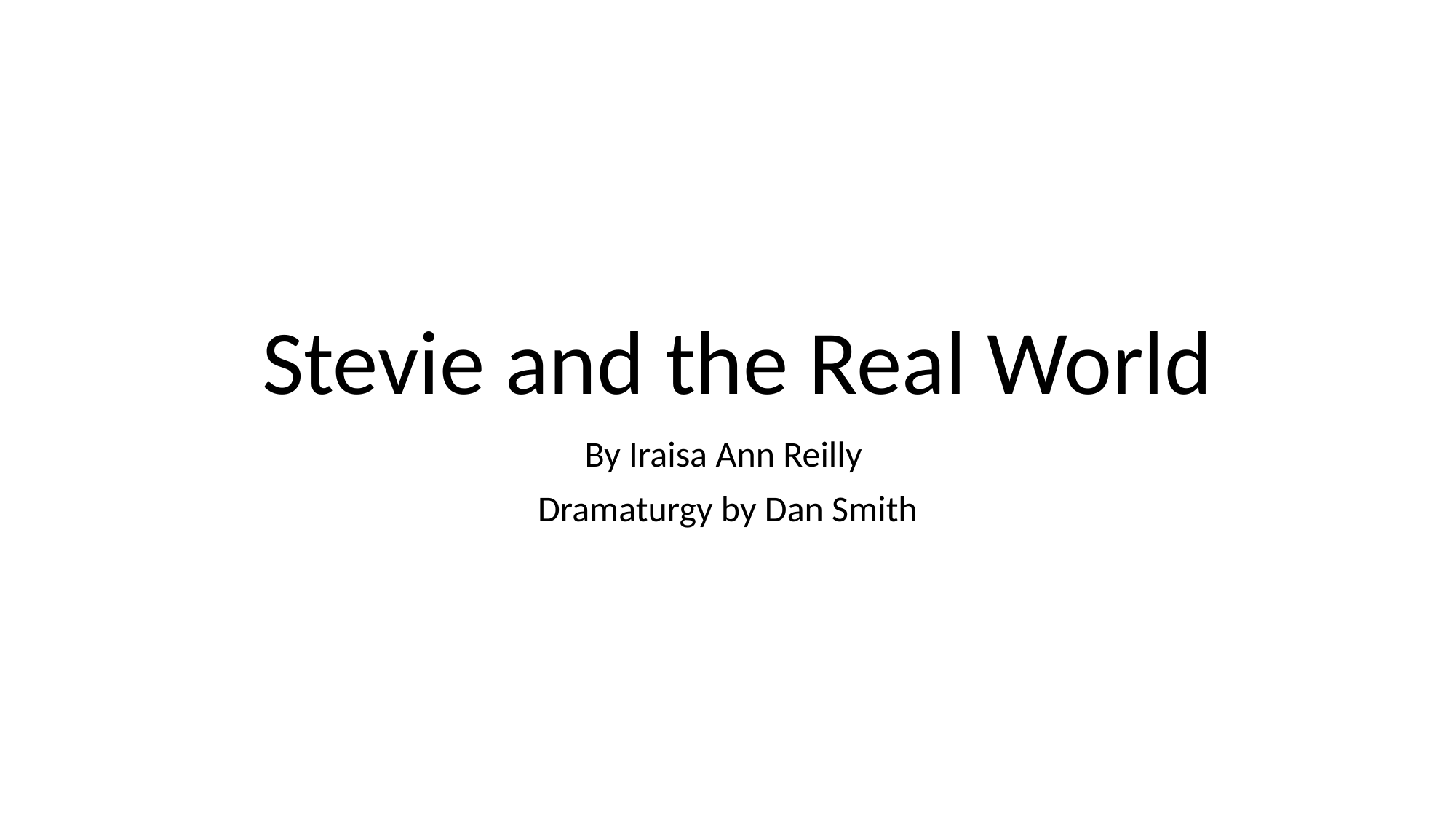

# Stevie and the Real World
By Iraisa Ann Reilly
Dramaturgy by Dan Smith